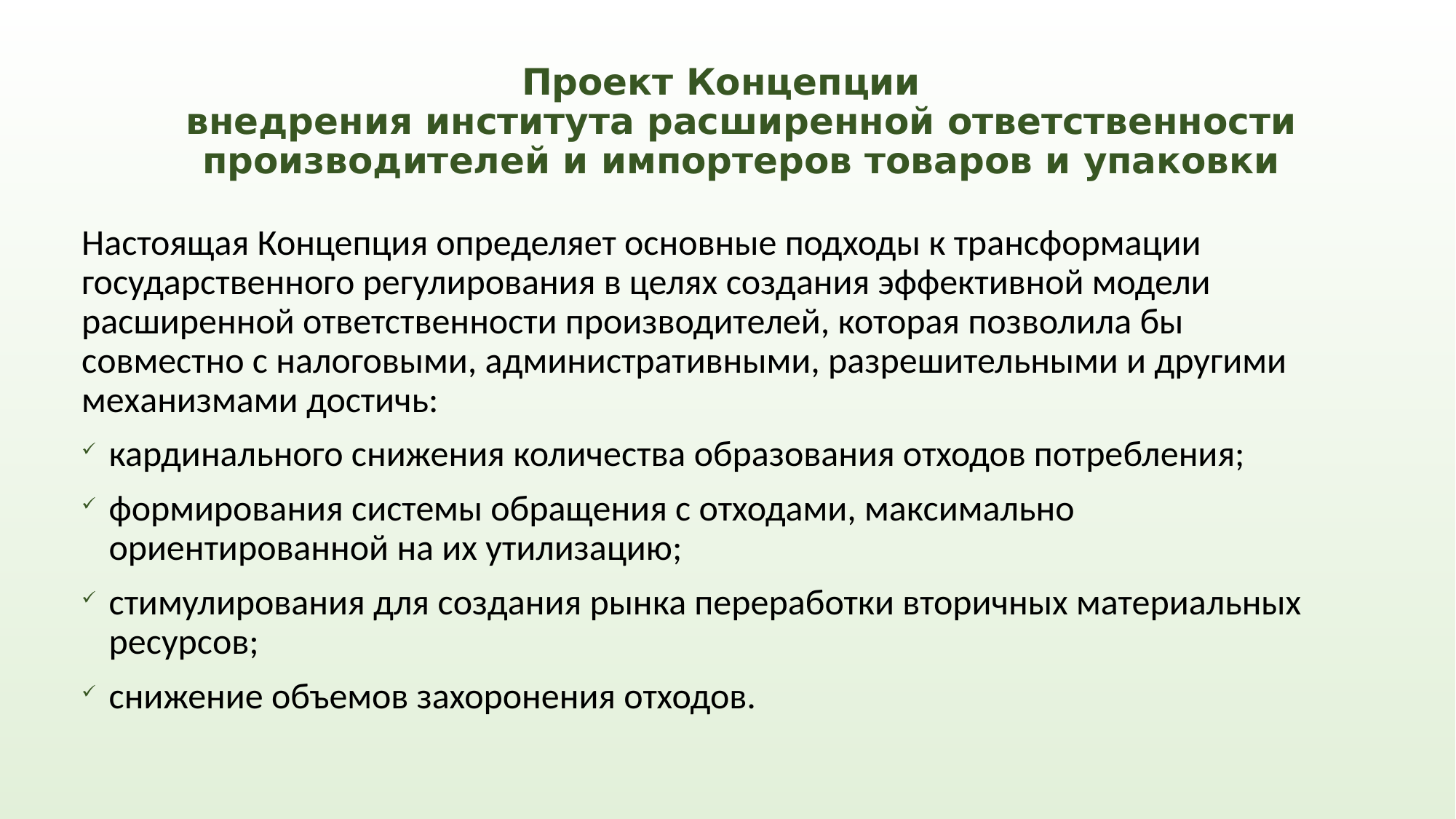

# Проект Концепции внедрения института расширенной ответственности производителей и импортеров товаров и упаковки
Настоящая Концепция определяет основные подходы к трансформации государственного регулирования в целях создания эффективной модели расширенной ответственности производителей, которая позволила бы совместно с налоговыми, административными, разрешительными и другими механизмами достичь:
кардинального снижения количества образования отходов потребления;
формирования системы обращения с отходами, максимально ориентированной на их утилизацию;
стимулирования для создания рынка переработки вторичных материальных ресурсов;
снижение объемов захоронения отходов.